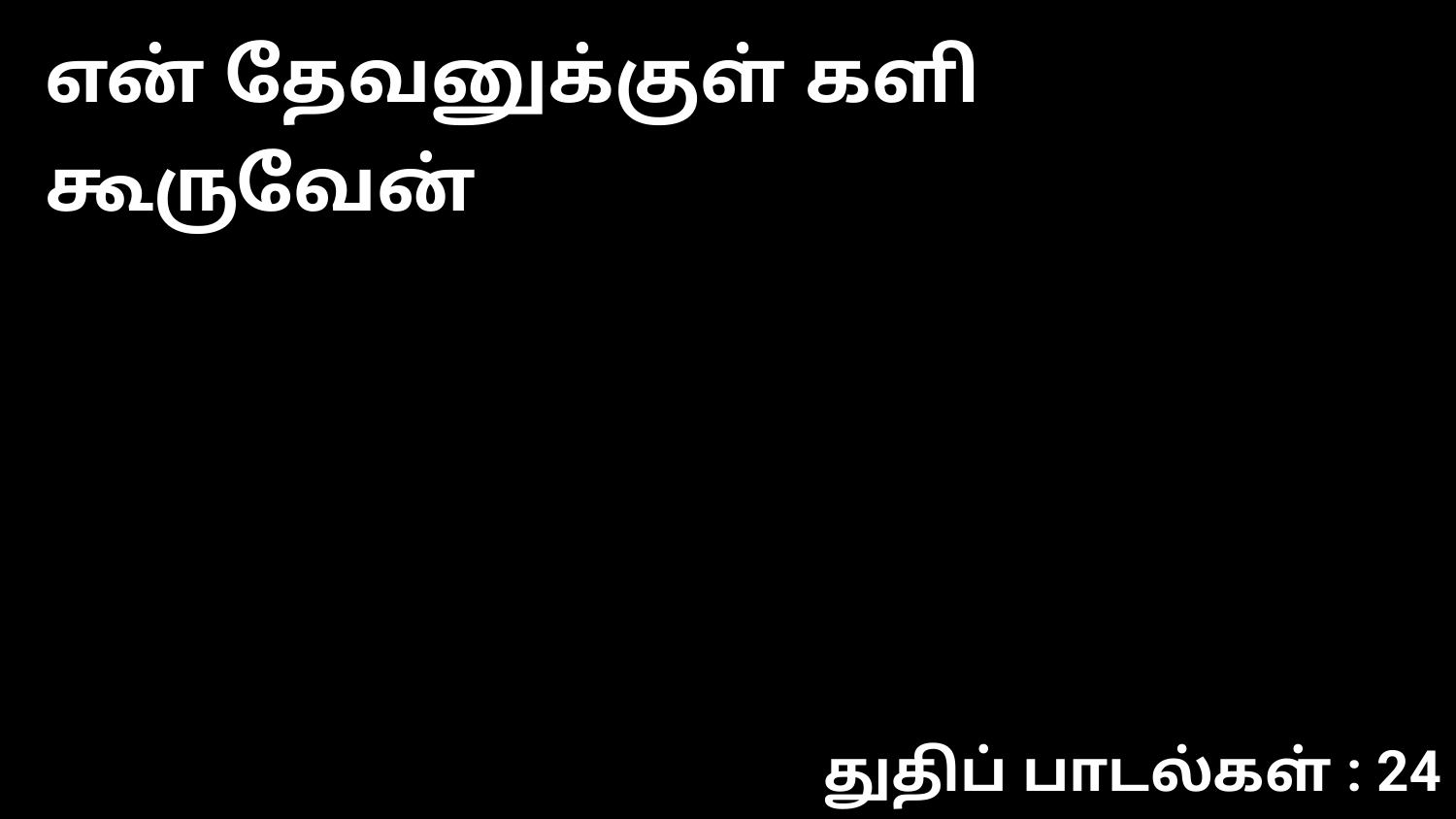

என் தேவனுக்குள் களி கூருவேன்
துதிப் பாடல்கள் : 24